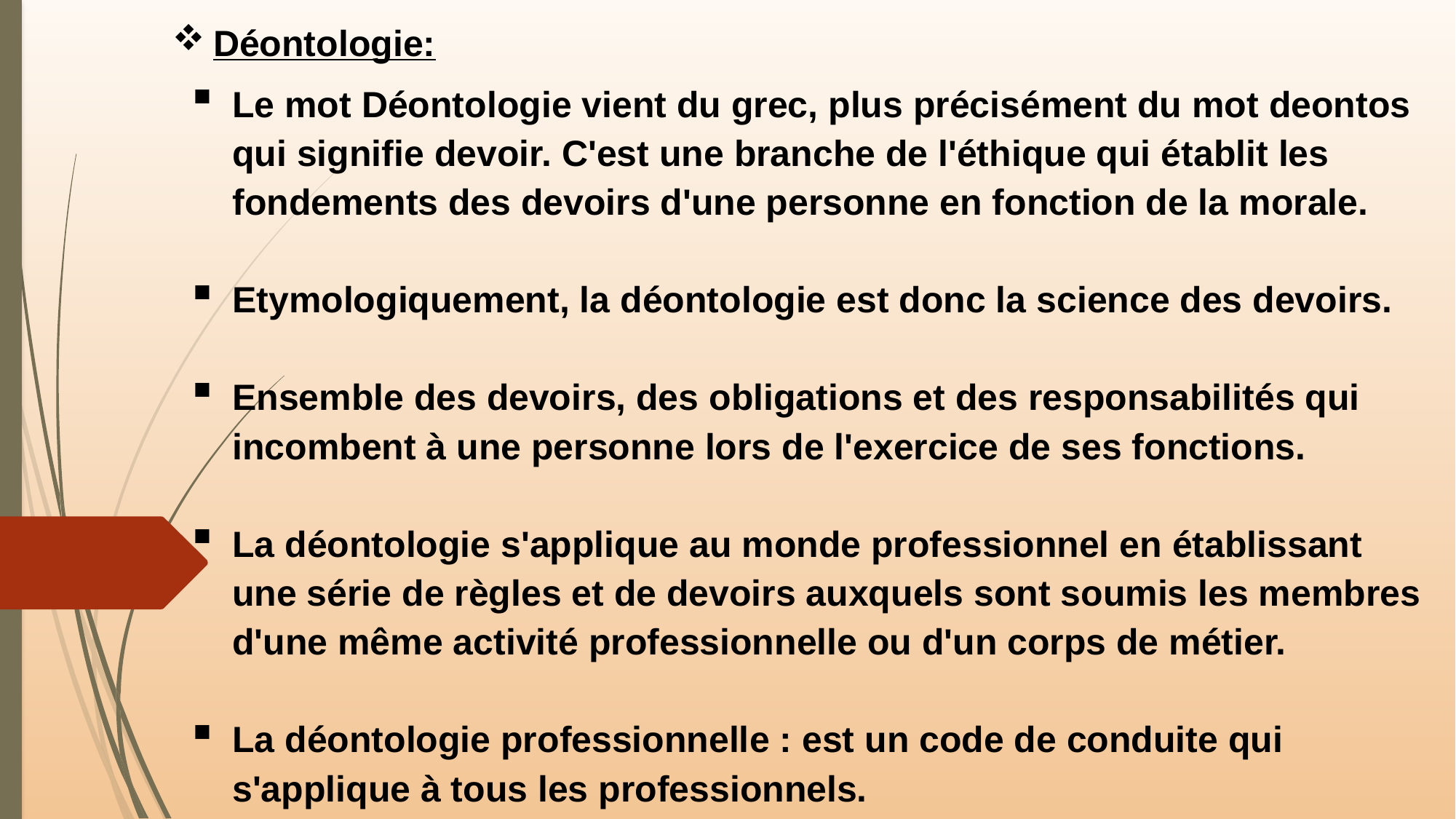

Déontologie:
Le mot Déontologie vient du grec, plus précisément du mot deontos qui signifie devoir. C'est une branche de l'éthique qui établit les fondements des devoirs d'une personne en fonction de la morale.

Etymologiquement, la déontologie est donc la science des devoirs.

Ensemble des devoirs, des obligations et des responsabilités qui incombent à une personne lors de l'exercice de ses fonctions.

La déontologie s'applique au monde professionnel en établissant une série de règles et de devoirs auxquels sont soumis les membres d'une même activité professionnelle ou d'un corps de métier.

La déontologie professionnelle : est un code de conduite qui s'applique à tous les professionnels.